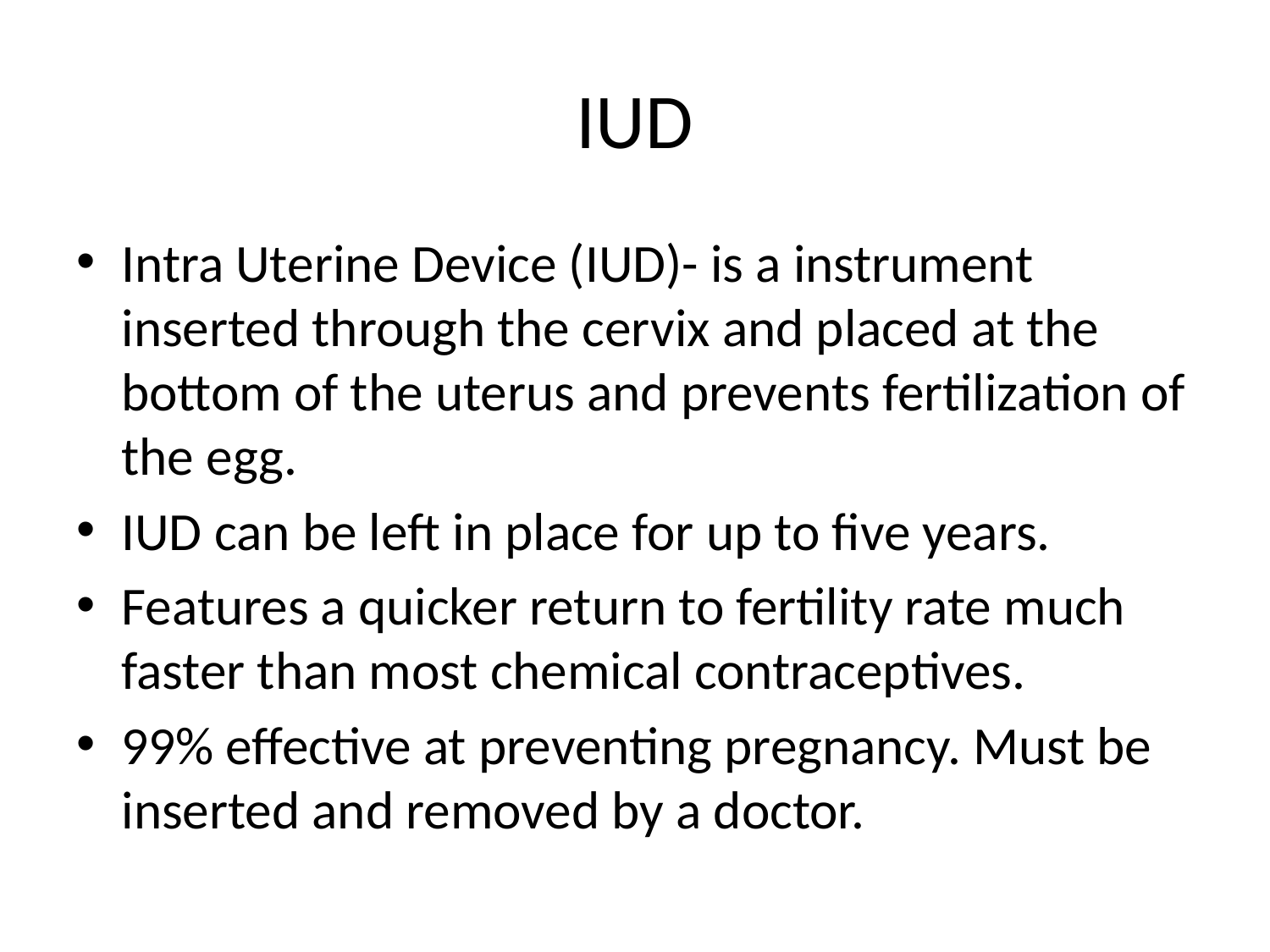

# IUD
Intra Uterine Device (IUD)- is a instrument inserted through the cervix and placed at the bottom of the uterus and prevents fertilization of the egg.
IUD can be left in place for up to five years.
Features a quicker return to fertility rate much faster than most chemical contraceptives.
99% effective at preventing pregnancy. Must be inserted and removed by a doctor.